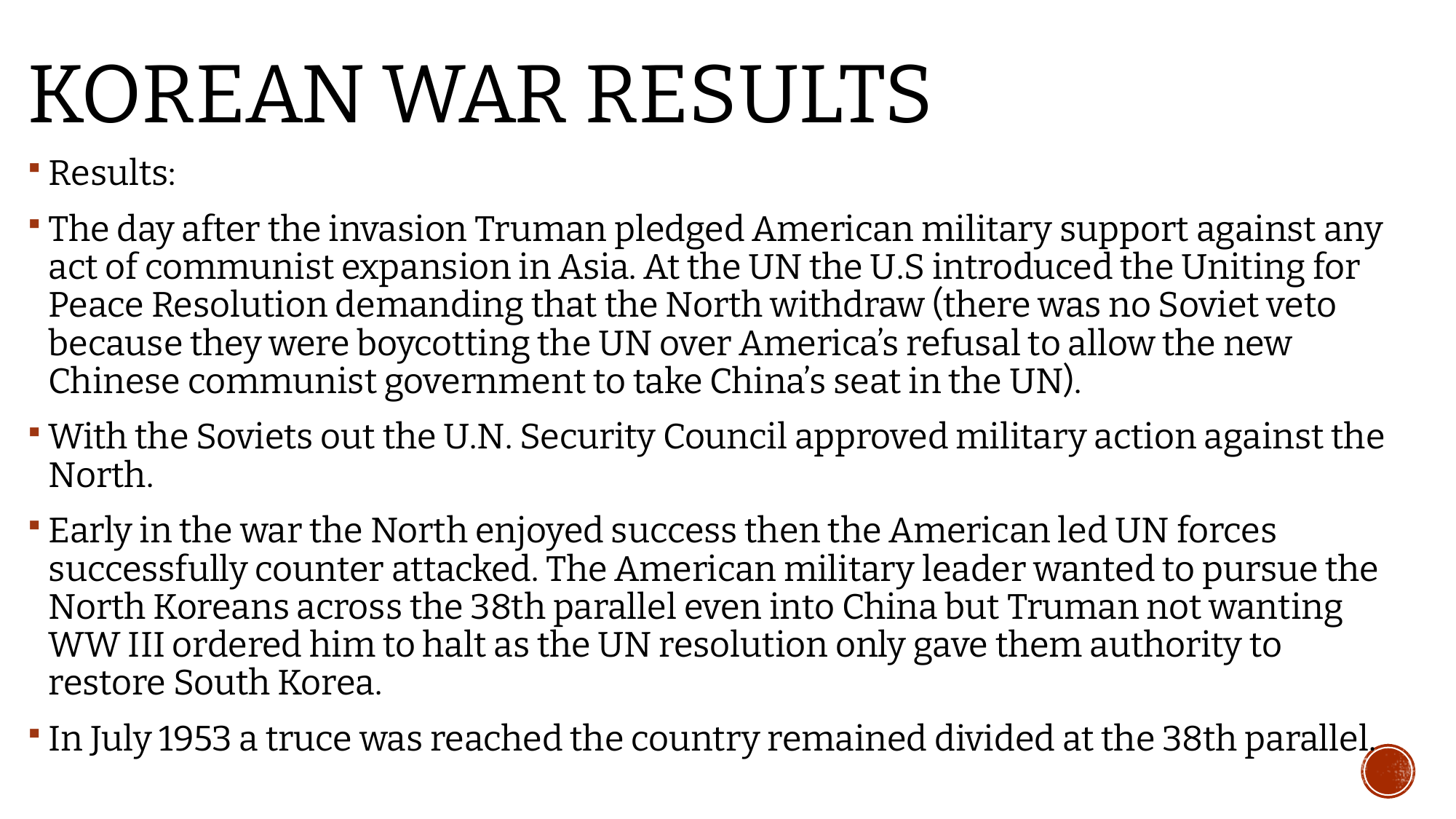

# Korean War Results
Results:
The day after the invasion Truman pledged American military support against any act of communist expansion in Asia. At the UN the U.S introduced the Uniting for Peace Resolution demanding that the North withdraw (there was no Soviet veto because they were boycotting the UN over America’s refusal to allow the new Chinese communist government to take China’s seat in the UN).
With the Soviets out the U.N. Security Council approved military action against the North.
Early in the war the North enjoyed success then the American led UN forces successfully counter attacked. The American military leader wanted to pursue the North Koreans across the 38th parallel even into China but Truman not wanting WW III ordered him to halt as the UN resolution only gave them authority to restore South Korea.
In July 1953 a truce was reached the country remained divided at the 38th parallel.